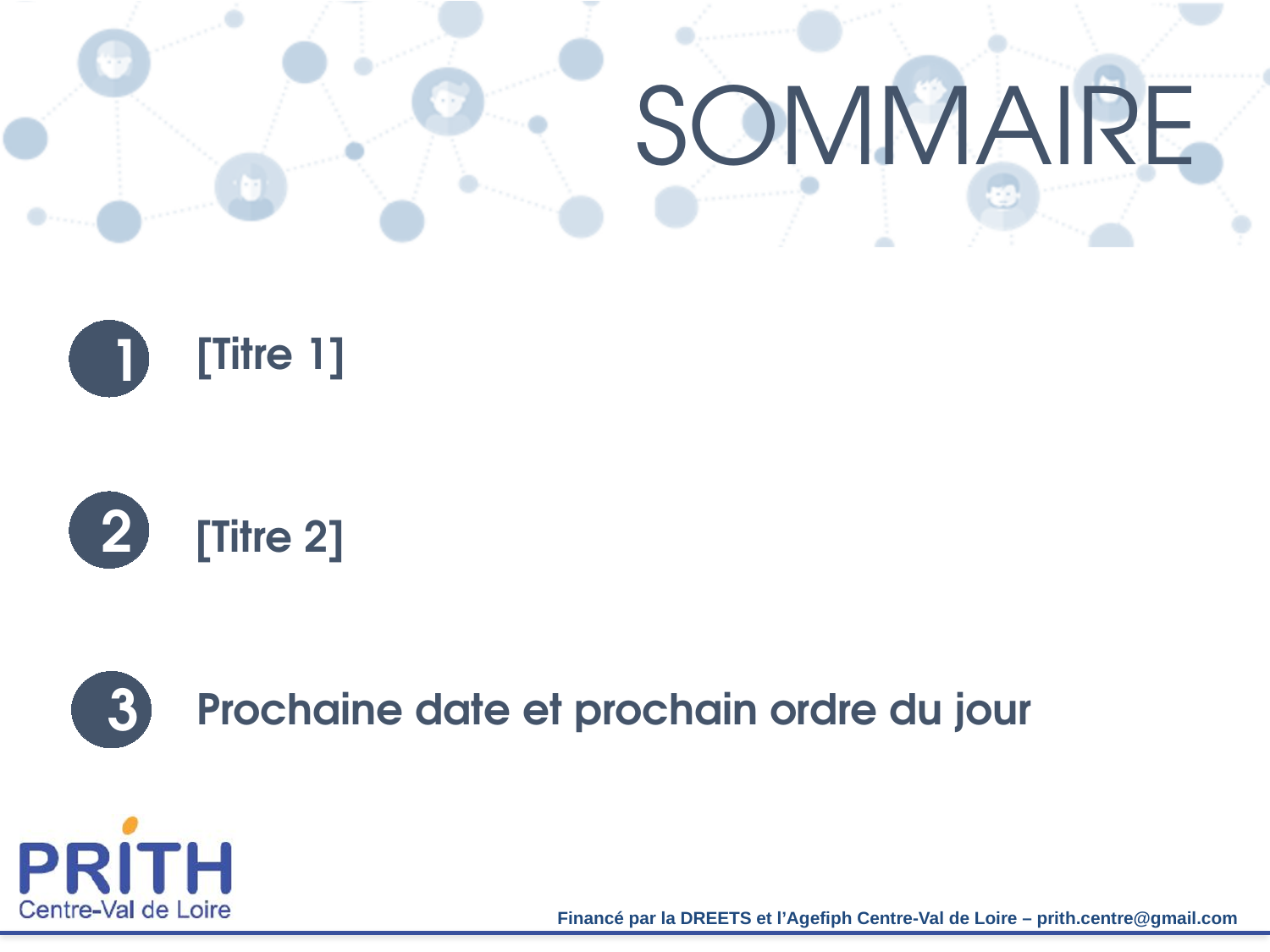

SOMMAIRE
1

[Titre 1]
2

[Titre 2]
3

Prochaine date et prochain ordre du jour